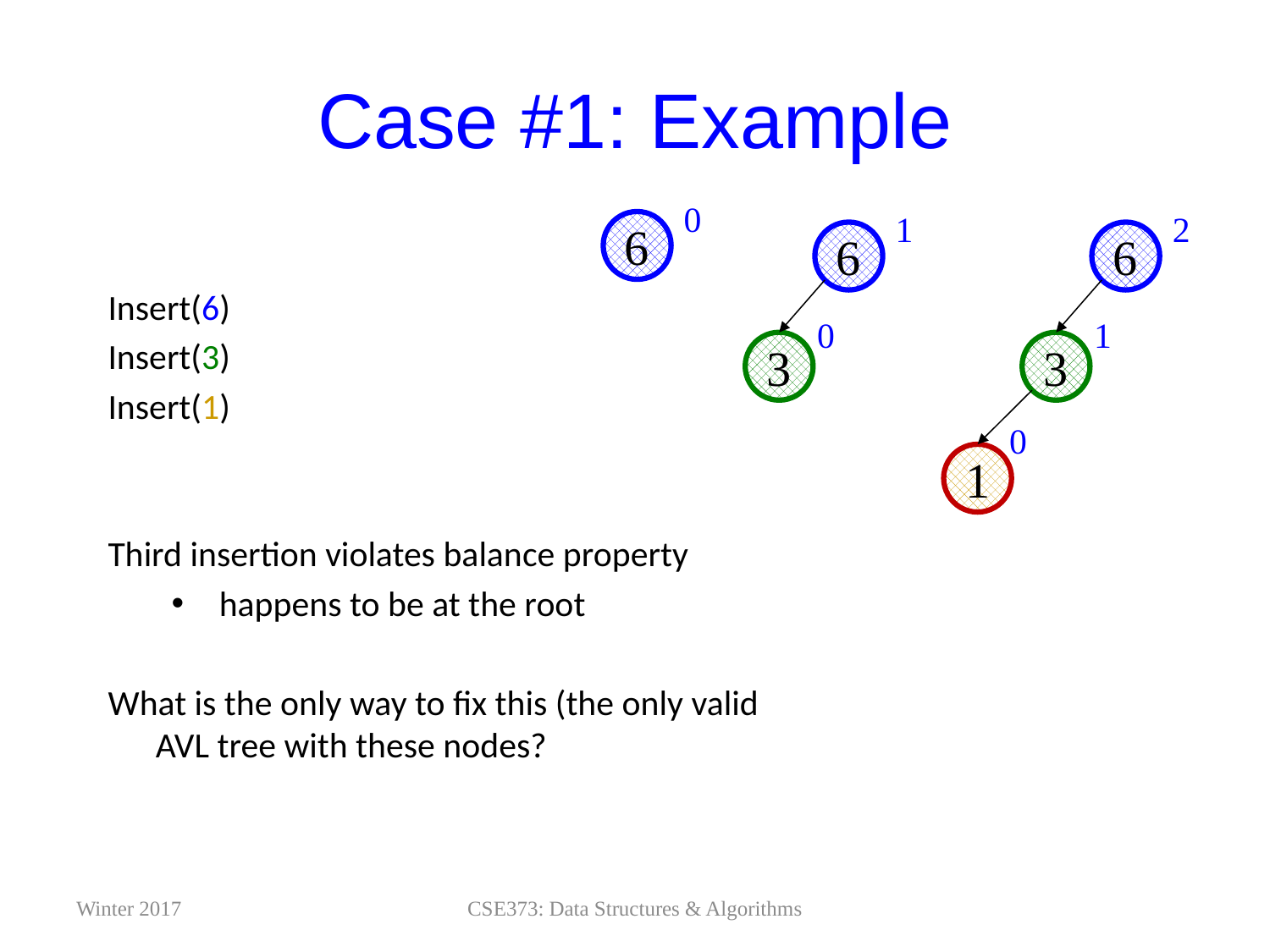

# Case #1: Example

Insert(6)
Insert(3)
Insert(1)

Third insertion violates balance property
happens to be at the root

What is the only way to fix this (the only valid AVL tree with these nodes?

0
1
2
6
6
6
0
1
3
3
0
1
Winter 2017
CSE373: Data Structures & Algorithms